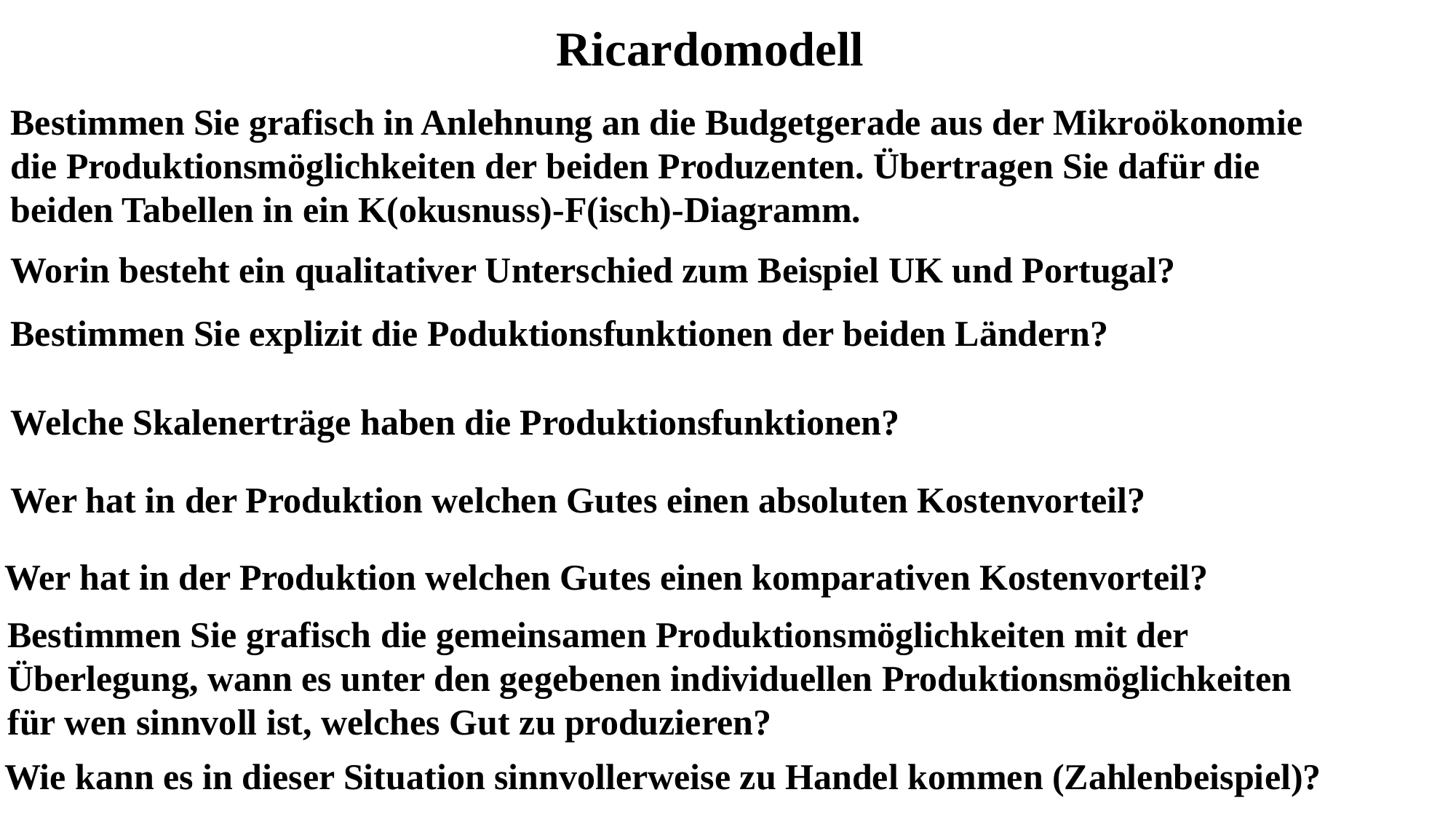

Ricardomodell
Bestimmen Sie grafisch in Anlehnung an die Budgetgerade aus der Mikroökonomie die Produktionsmöglichkeiten der beiden Produzenten. Übertragen Sie dafür die beiden Tabellen in ein K(okusnuss)-F(isch)-Diagramm.

Worin besteht ein qualitativer Unterschied zum Beispiel UK und Portugal?

Bestimmen Sie explizit die Poduktionsfunktionen der beiden Ländern?

Welche Skalenerträge haben die Produktionsfunktionen?
Wer hat in der Produktion welchen Gutes einen absoluten Kostenvorteil?

Wer hat in der Produktion welchen Gutes einen komparativen Kostenvorteil?

Bestimmen Sie grafisch die gemeinsamen Produktionsmöglichkeiten mit der Überlegung, wann es unter den gegebenen individuellen Produktionsmöglichkeiten für wen sinnvoll ist, welches Gut zu produzieren?
Wie kann es in dieser Situation sinnvollerweise zu Handel kommen (Zahlenbeispiel)?